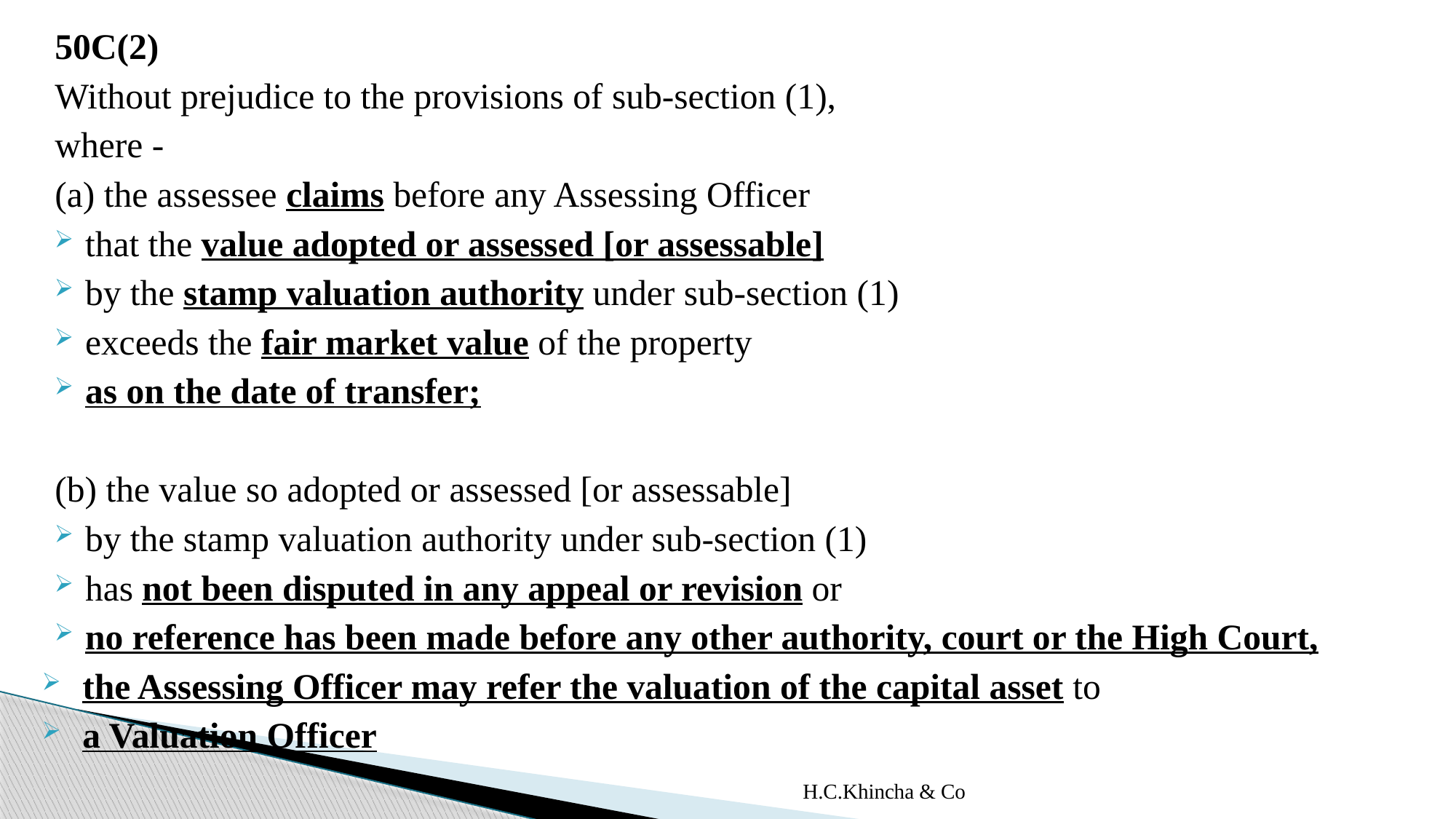

50C(2)
Without prejudice to the provisions of sub-section (1),
where -
(a) the assessee claims before any Assessing Officer
that the value adopted or assessed [or assessable]
by the stamp valuation authority under sub-section (1)
exceeds the fair market value of the property
as on the date of transfer;

(b) the value so adopted or assessed [or assessable]
by the stamp valuation authority under sub-section (1)
has not been disputed in any appeal or revision or
no reference has been made before any other authority, court or the High Court,
the Assessing Officer may refer the valuation of the capital asset to
a Valuation Officer
H.C.Khincha & Co